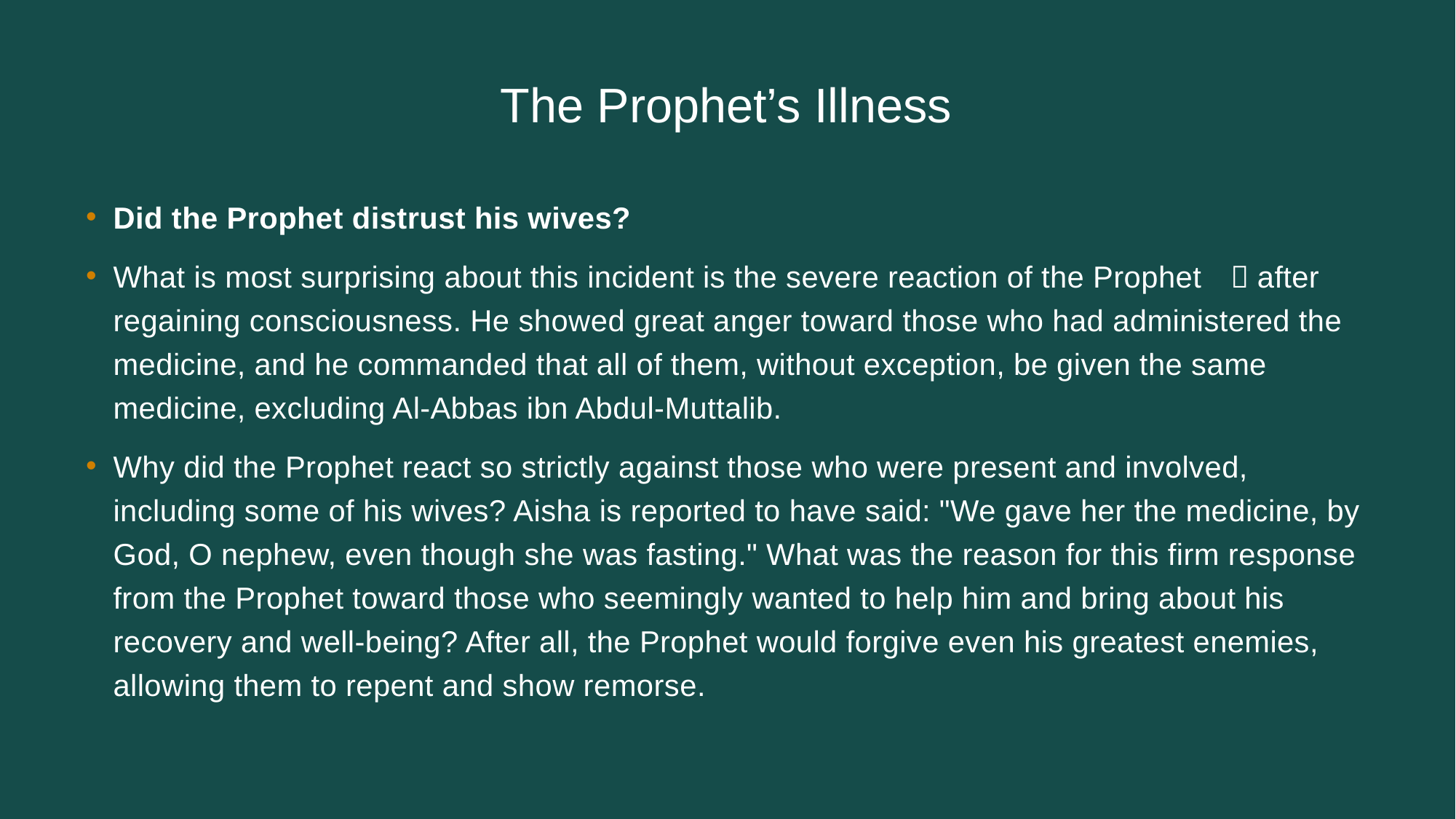

# The Prophet’s Illness
Did the Prophet distrust his wives?
What is most surprising about this incident is the severe reaction of the Prophet ﷺ after regaining consciousness. He showed great anger toward those who had administered the medicine, and he commanded that all of them, without exception, be given the same medicine, excluding Al-Abbas ibn Abdul-Muttalib.
Why did the Prophet react so strictly against those who were present and involved, including some of his wives? Aisha is reported to have said: "We gave her the medicine, by God, O nephew, even though she was fasting." What was the reason for this firm response from the Prophet toward those who seemingly wanted to help him and bring about his recovery and well-being? After all, the Prophet would forgive even his greatest enemies, allowing them to repent and show remorse.